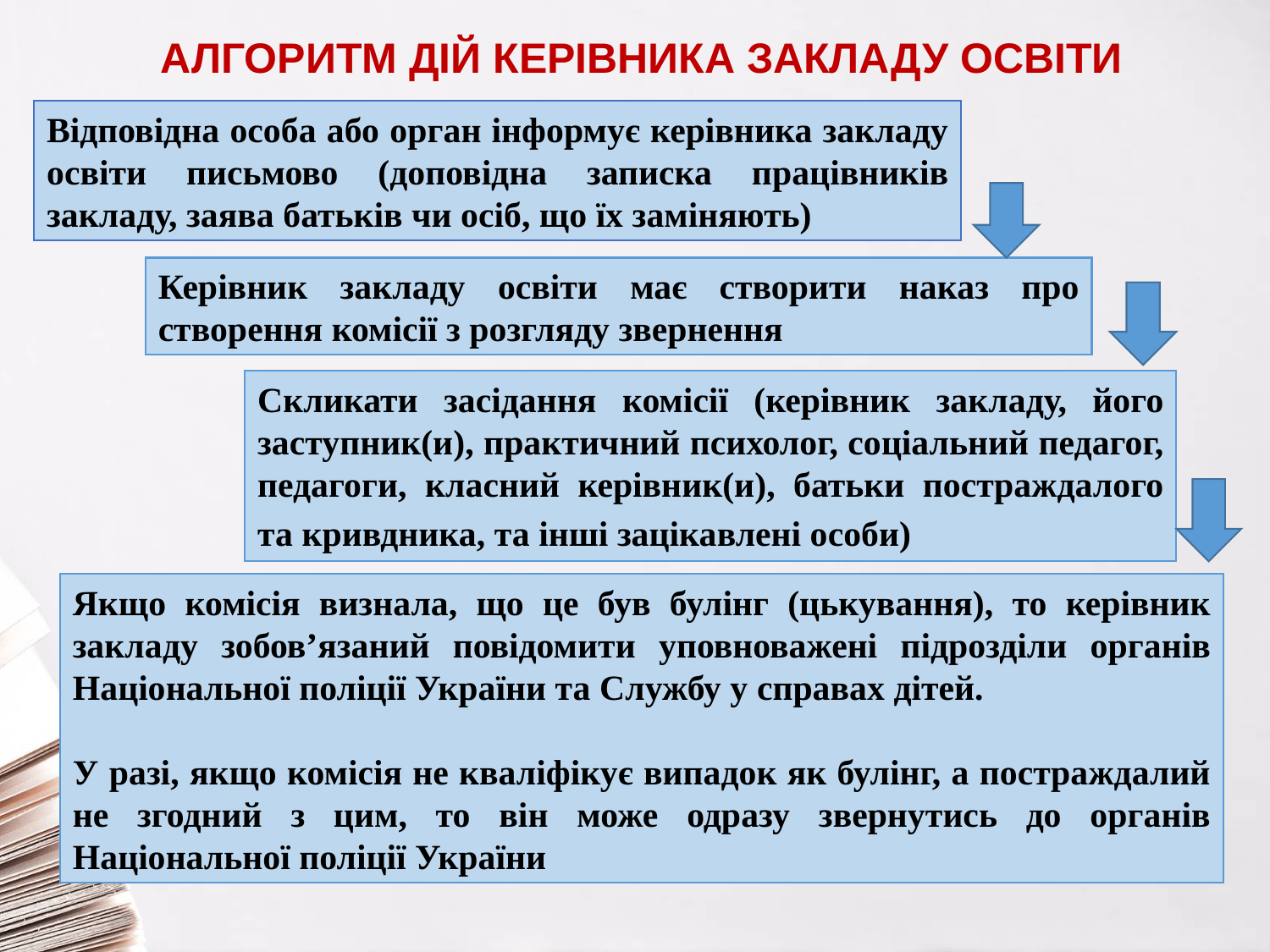

АЛГОРИТМ ДІЙ КЕРІВНИКА ЗАКЛАДУ ОСВІТИ
Відповідна особа або орган інформує керівника закладу освіти письмово (доповідна записка працівників закладу, заява батьків чи осіб, що їх заміняють)

Керівник закладу освіти має створити наказ про створення комісії з розгляду звернення

Скликати засідання комісії (керівник закладу, його заступник(и), практичний психолог, соціальний педагог, педагоги, класний керівник(и), батьки постраждалого та кривдника, та інші зацікавлені особи)

Якщо комісія визнала, що це був булінг (цькування), то керівник закладу зобов’язаний повідомити уповноважені підрозділи органів Національної поліції України та Службу у справах дітей.

У разі, якщо комісія не кваліфікує випадок як булінг, а постраждалий не згодний з цим, то він може одразу звернутись до органів Національної поліції України